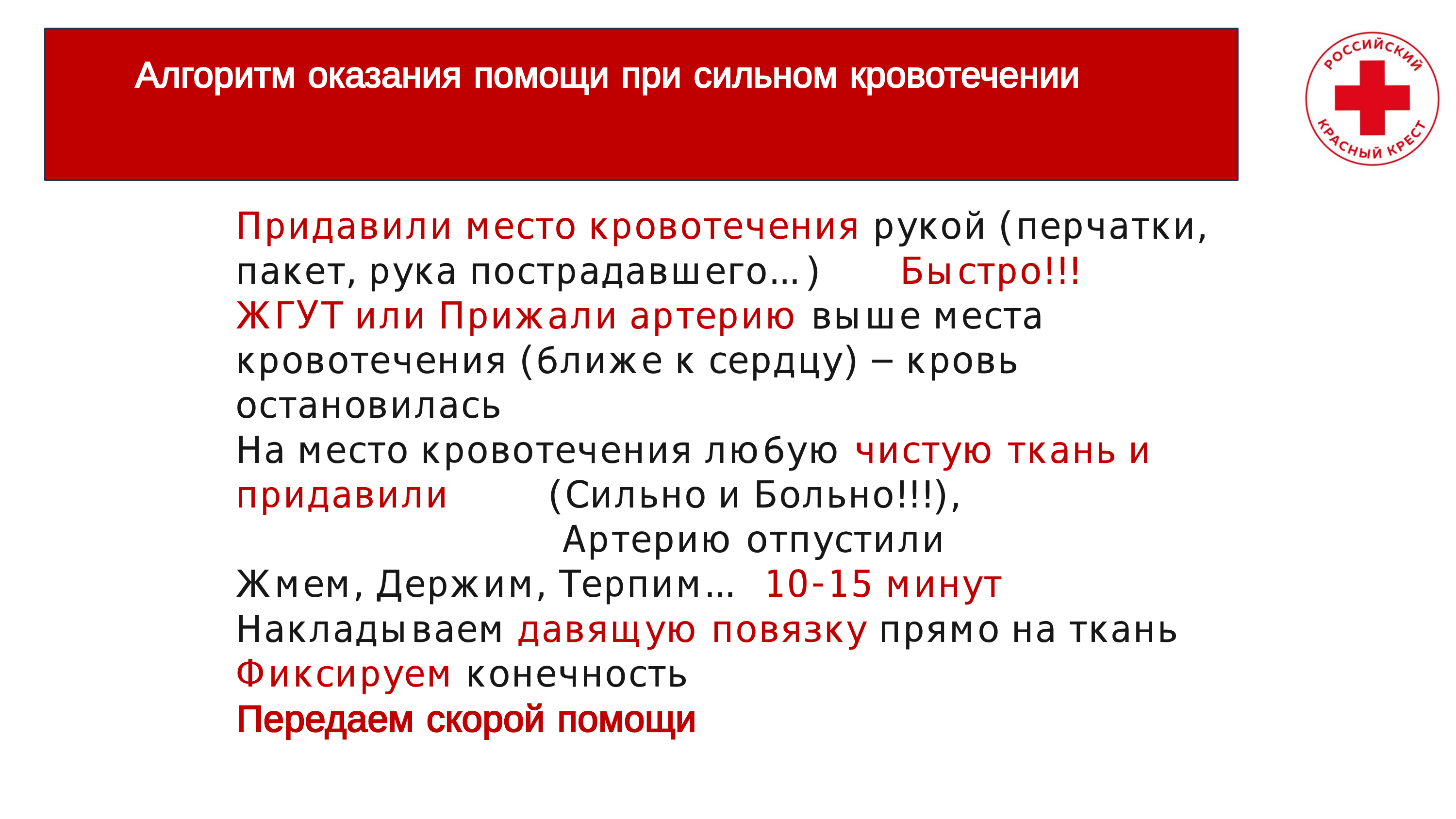

# Алгоритм оказания помощи при сильном кровотечении
Придавили место кровотечения рукой (перчатки, пакет, рука пострадавшего…)       Быстро!!!
ЖГУТ или Прижали артерию выше места кровотечения (ближе к сердцу) – кровь остановилась
На место кровотечения любую чистую ткань и придавили         (Сильно и Больно!!!),
     Артерию отпустили
Жмем, Держим, Терпим…  10-15 минут
Накладываем давящую повязку прямо на ткань
Фиксируем конечность
Передаем скорой помощи